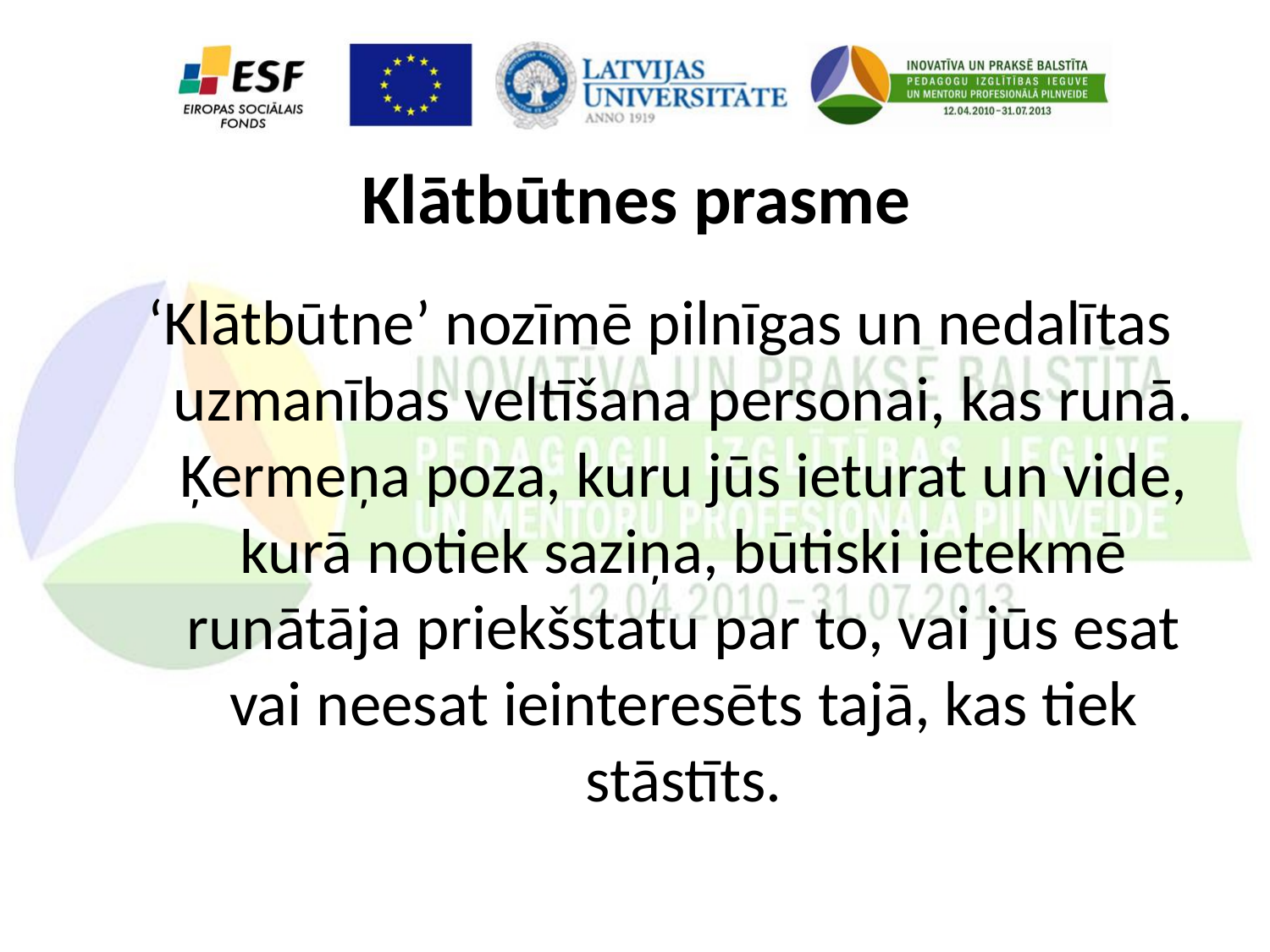

# Klātbūtnes prasme
‘Klātbūtne’ nozīmē pilnīgas un nedalītas uzmanības veltīšana personai, kas runā. Ķermeņa poza, kuru jūs ieturat un vide, kurā notiek saziņa, būtiski ietekmē runātāja priekšstatu par to, vai jūs esat vai neesat ieinteresēts tajā, kas tiek stāstīts.